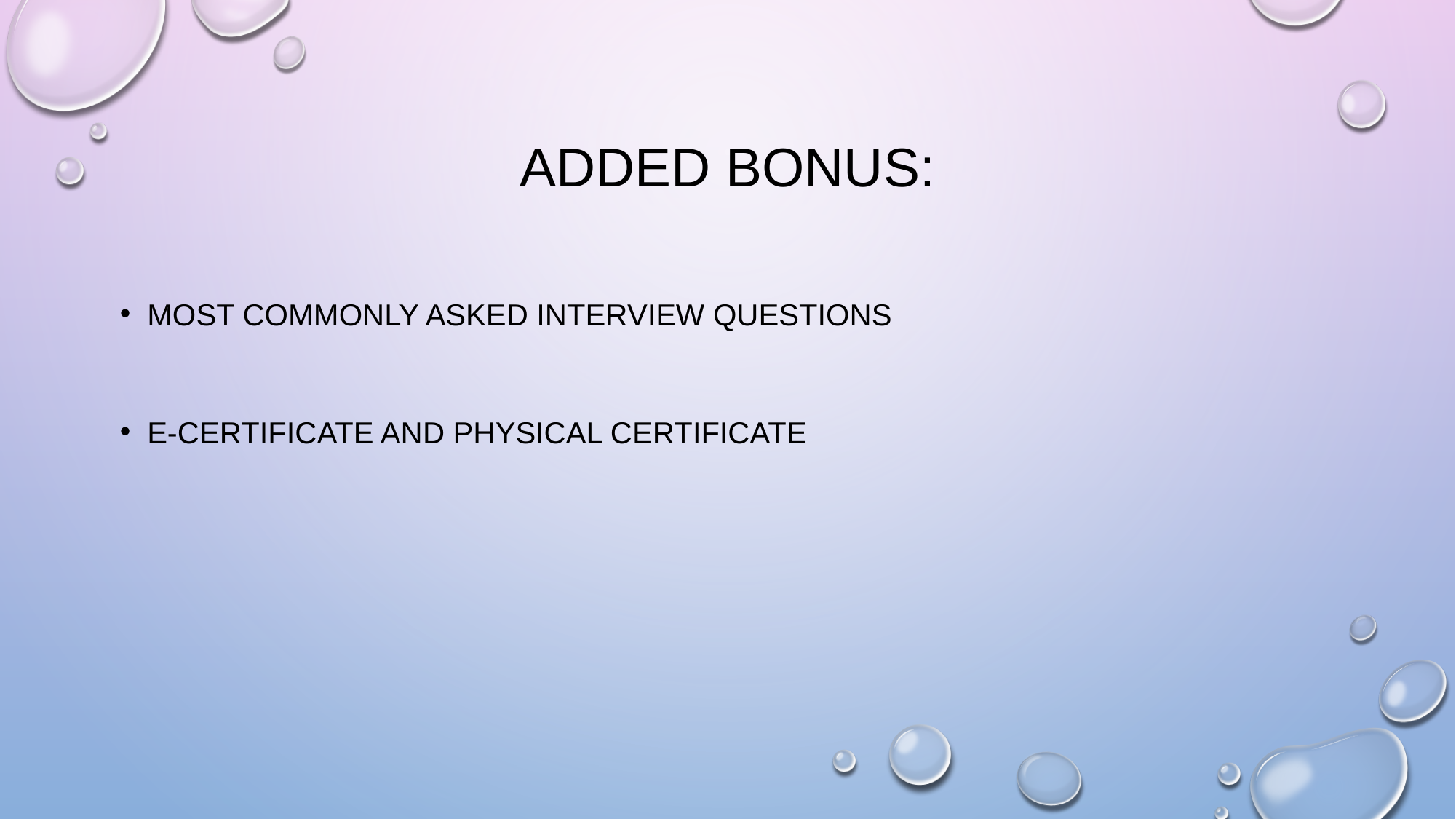

# Added Bonus:
Most commonly asked interview questions

E-Certificate and physical certificate